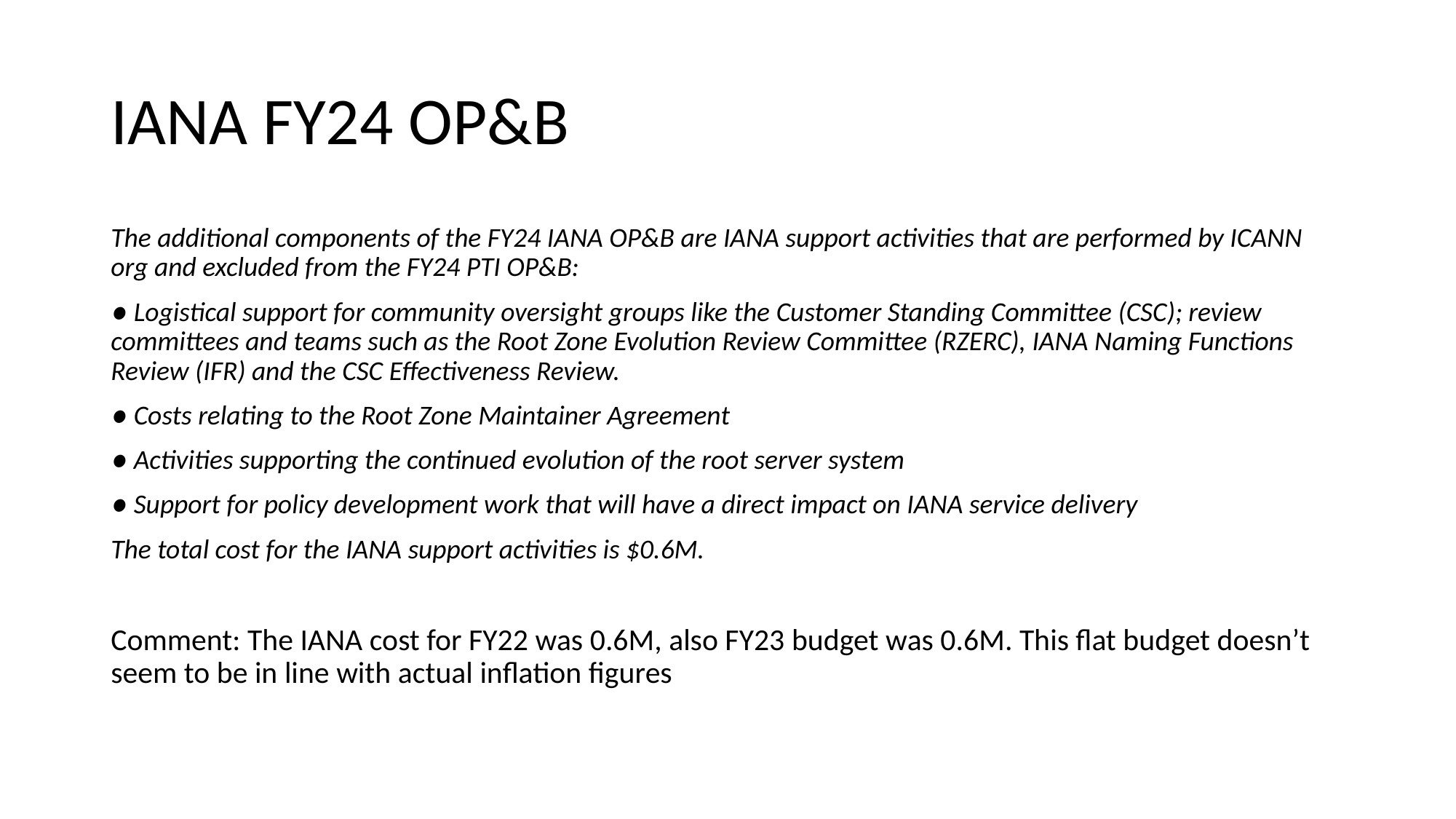

# IANA FY24 OP&B
The additional components of the FY24 IANA OP&B are IANA support activities that are performed by ICANN org and excluded from the FY24 PTI OP&B:
● Logistical support for community oversight groups like the Customer Standing Committee (CSC); review committees and teams such as the Root Zone Evolution Review Committee (RZERC), IANA Naming Functions Review (IFR) and the CSC Effectiveness Review.
● Costs relating to the Root Zone Maintainer Agreement
● Activities supporting the continued evolution of the root server system
● Support for policy development work that will have a direct impact on IANA service delivery
The total cost for the IANA support activities is $0.6M.

Comment: The IANA cost for FY22 was 0.6M, also FY23 budget was 0.6M. This flat budget doesn’t seem to be in line with actual inflation figures